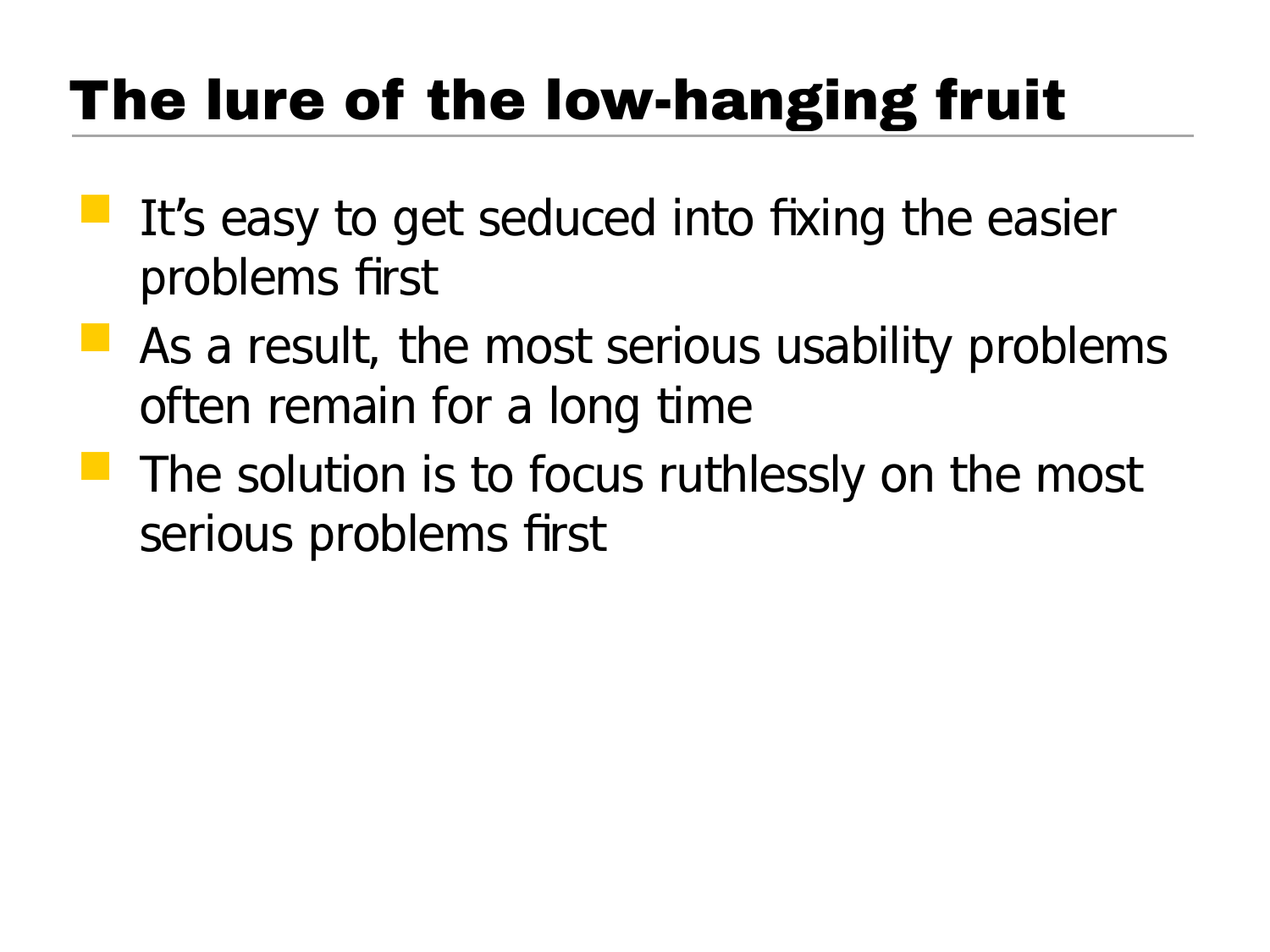

# The lure of the low-hanging fruit
It’s easy to get seduced into fixing the easier problems first
As a result, the most serious usability problems often remain for a long time
The solution is to focus ruthlessly on the most serious problems first

© 2001 Steve Krug